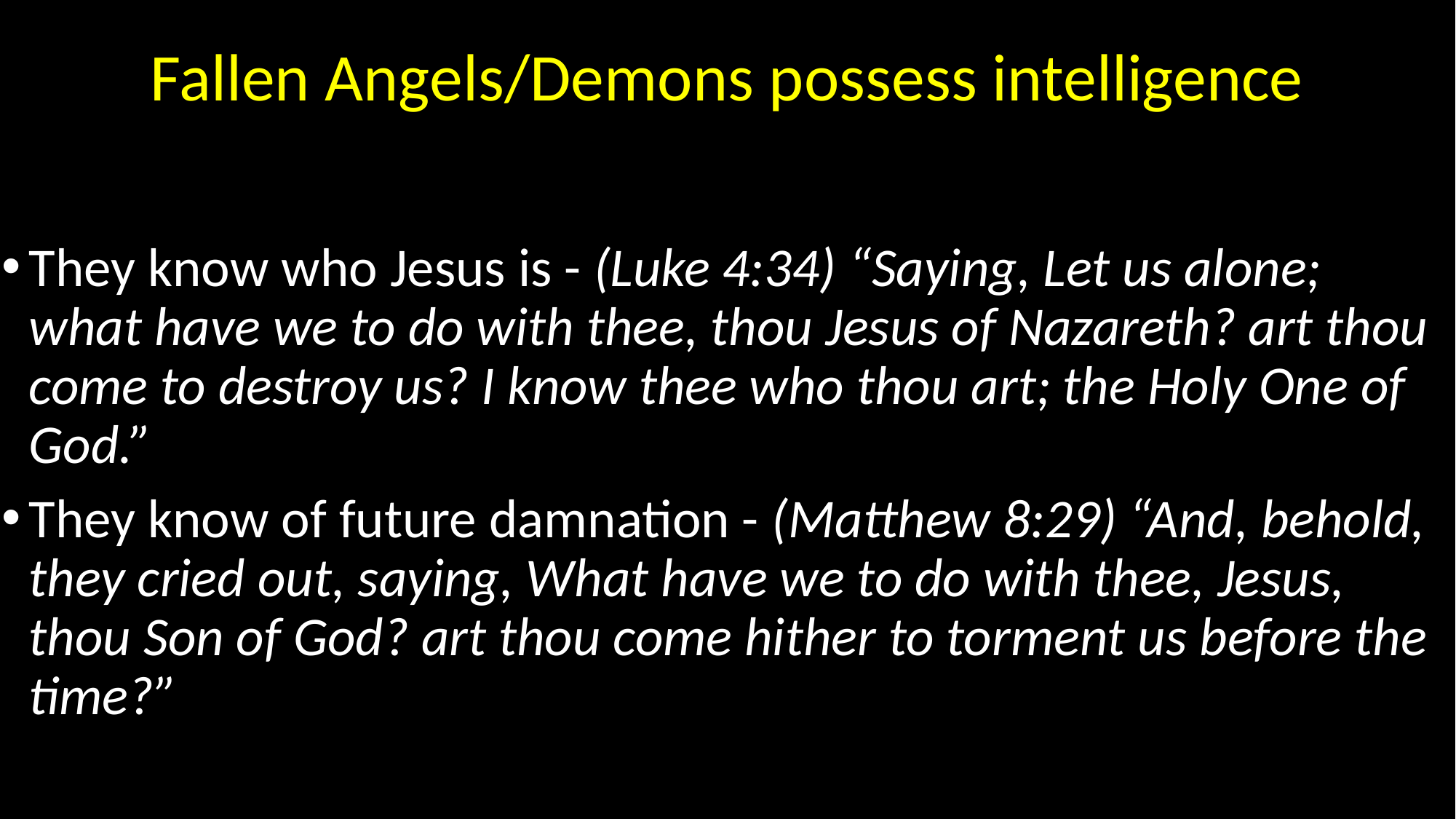

# Fallen Angels/Demons possess intelligence
They know who Jesus is - (Luke 4:34) “Saying, Let us alone; what have we to do with thee, thou Jesus of Nazareth? art thou come to destroy us? I know thee who thou art; the Holy One of God.”
They know of future damnation - (Matthew 8:29) “And, behold, they cried out, saying, What have we to do with thee, Jesus, thou Son of God? art thou come hither to torment us before the time?”